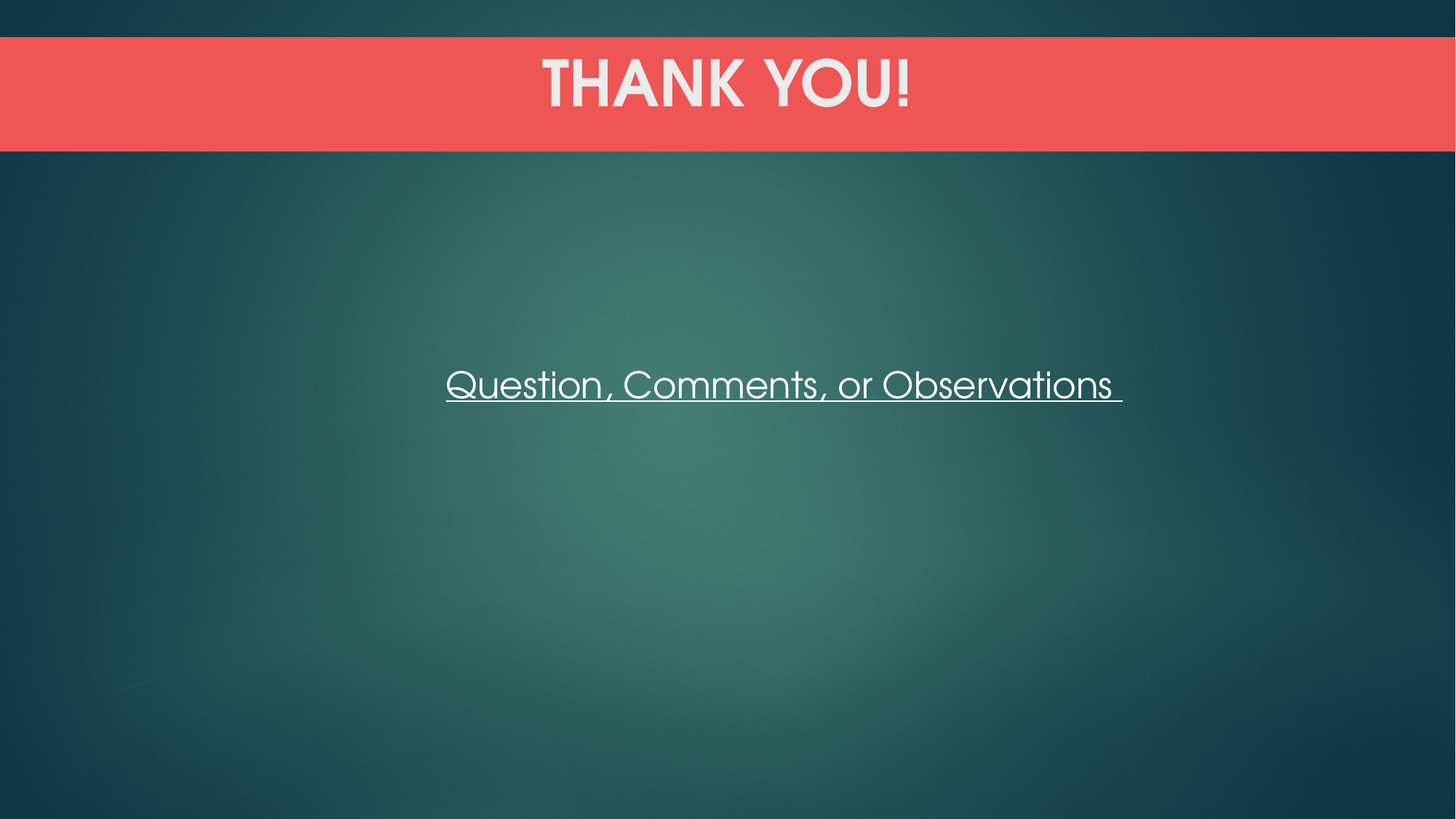

# THANK YOU!
Question, Comments, or Observations